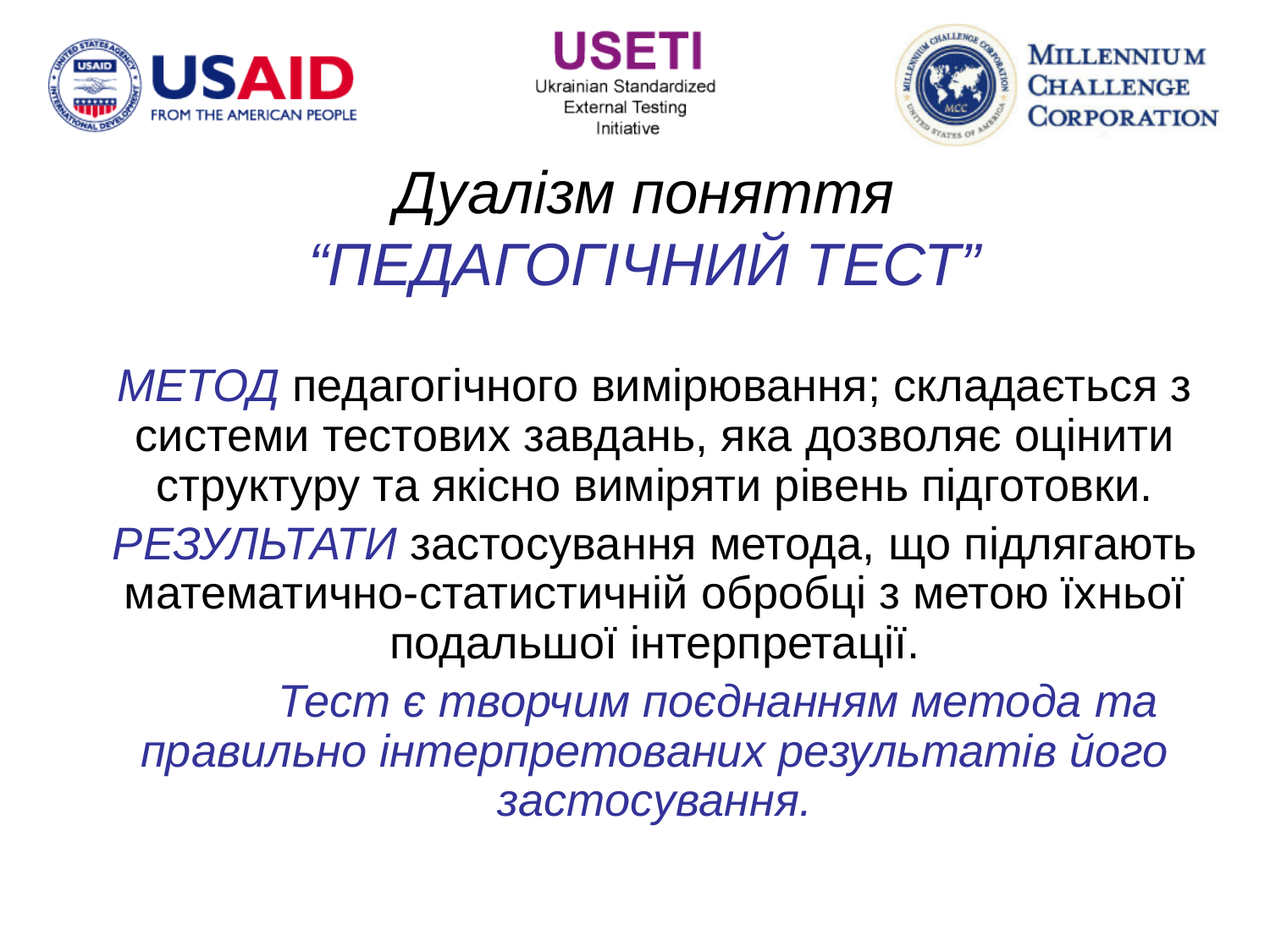

# Дуалізм поняття “ПЕДАГОГІЧНИЙ ТЕСТ”
МЕТОД педагогічного вимірювання; складається з системи тестових завдань, яка дозволяє оцінити структуру та якісно виміряти рівень підготовки.
РЕЗУЛЬТАТИ застосування метода, що підлягають математично-статистичній обробці з метою їхньої подальшої інтерпретації.
	Тест є творчим поєднанням метода та правильно інтерпретованих результатів його застосування.